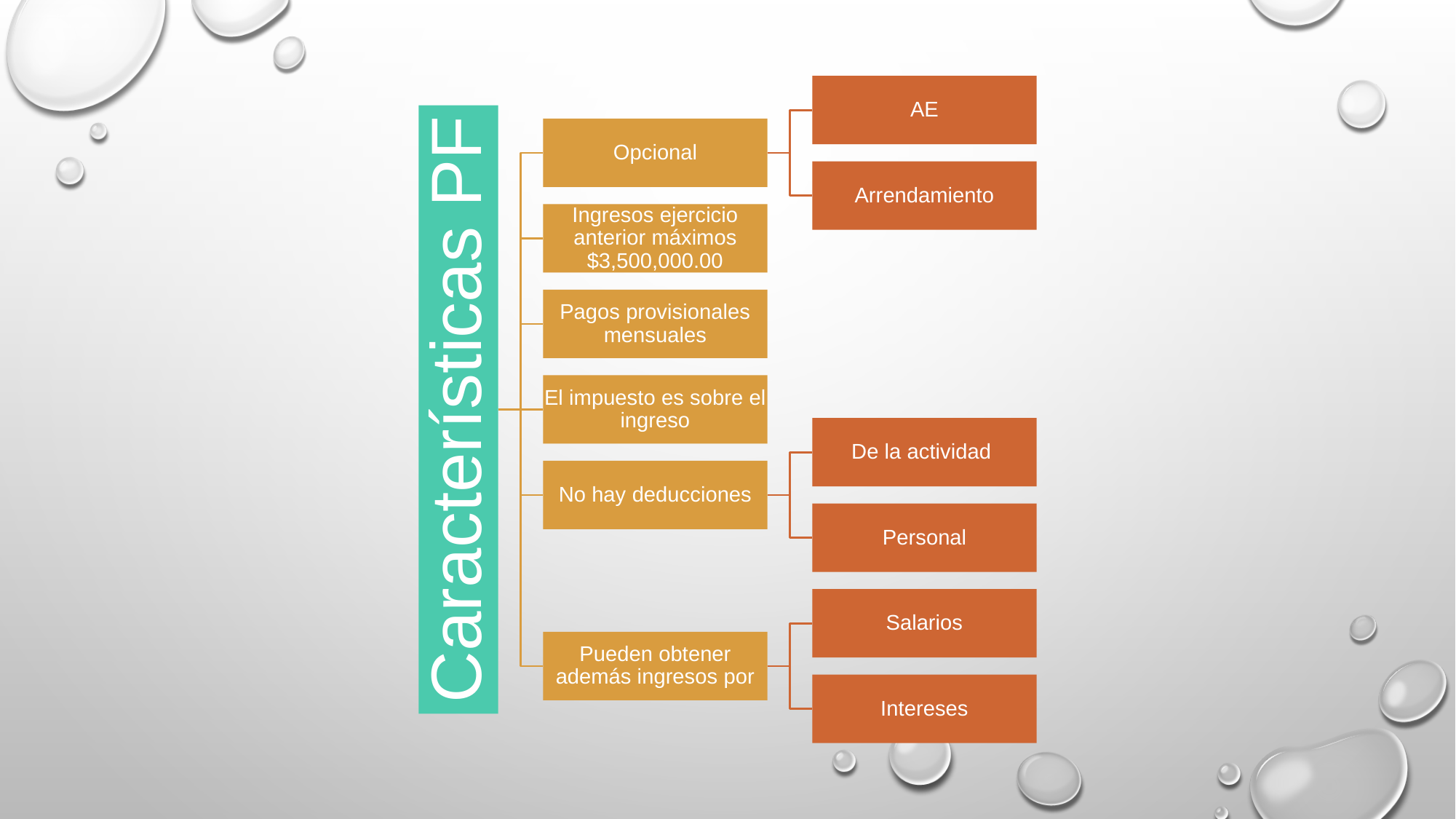

Características PF
Opcional
AE
Arrendamiento
Ingresos ejercicio anterior máximos $3,500,000.00
Pagos provisionales mensuales
El impuesto es sobre el ingreso
No hay deducciones
De la actividad
Personal
Pueden obtener además ingresos por
Salarios
Intereses